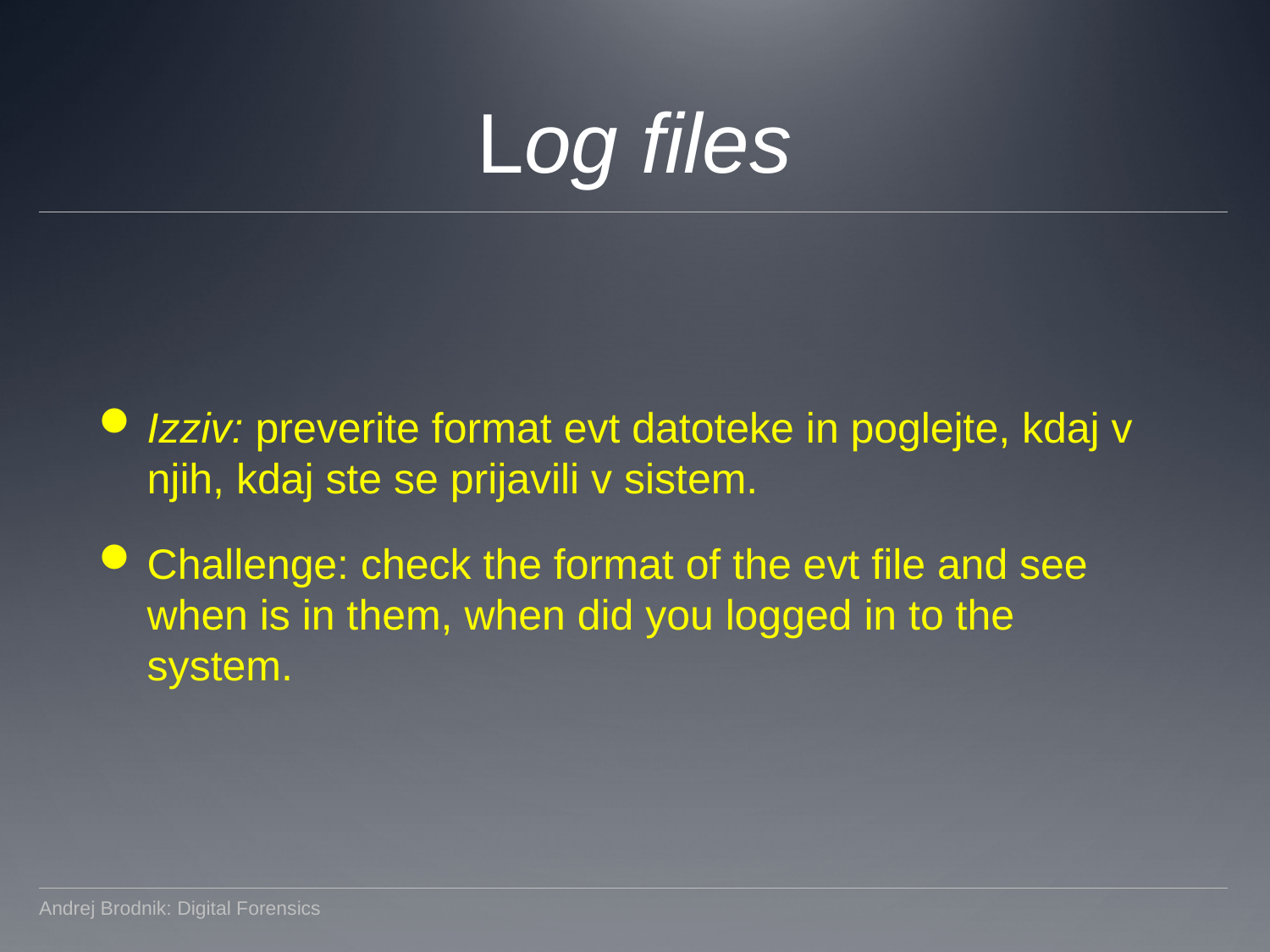

# Log files

Izziv: preverite format evt datoteke in poglejte, kdaj v njih, kdaj ste se prijavili v sistem.
Challenge: check the format of the evt file and see when is in them, when did you logged in to the system.

Andrej Brodnik: Digital Forensics